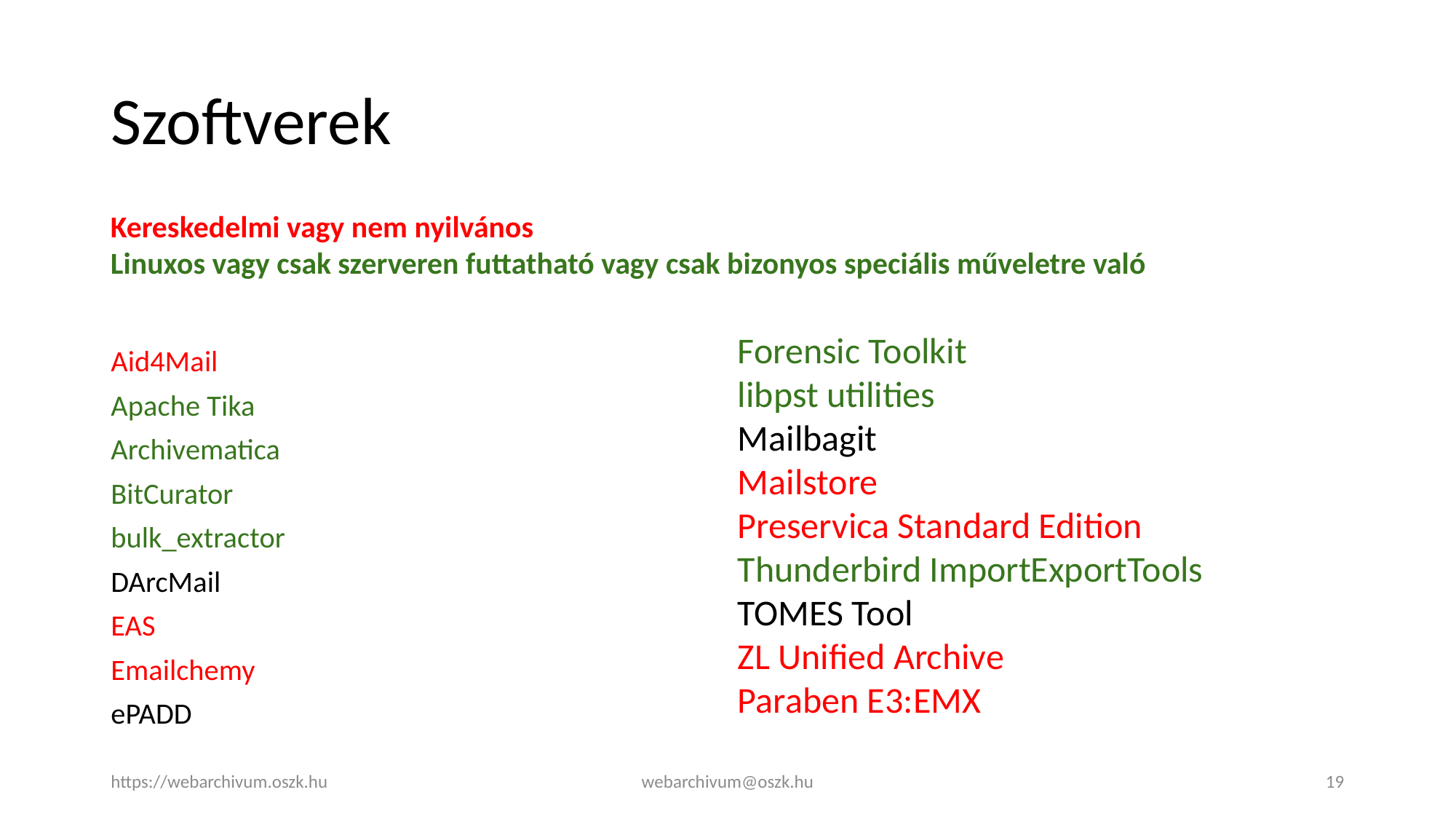

# Szoftverek
Kereskedelmi vagy nem nyilvános​
Linuxos vagy csak szerveren futtatható vagy csak bizonyos speciális műveletre való

Aid4Mail
Apache Tika
Archivematica
BitCurator
bulk_extractor
DArcMail
EAS
Emailchemy
ePADD

Forensic Toolkit
libpst utilities
Mailbagit
Mailstore
Preservica Standard Edition
Thunderbird ImportExportTools
TOMES Tool
ZL Unified Archive
Paraben E3:EMX

https://webarchivum.oszk.hu
webarchivum@oszk.hu
19